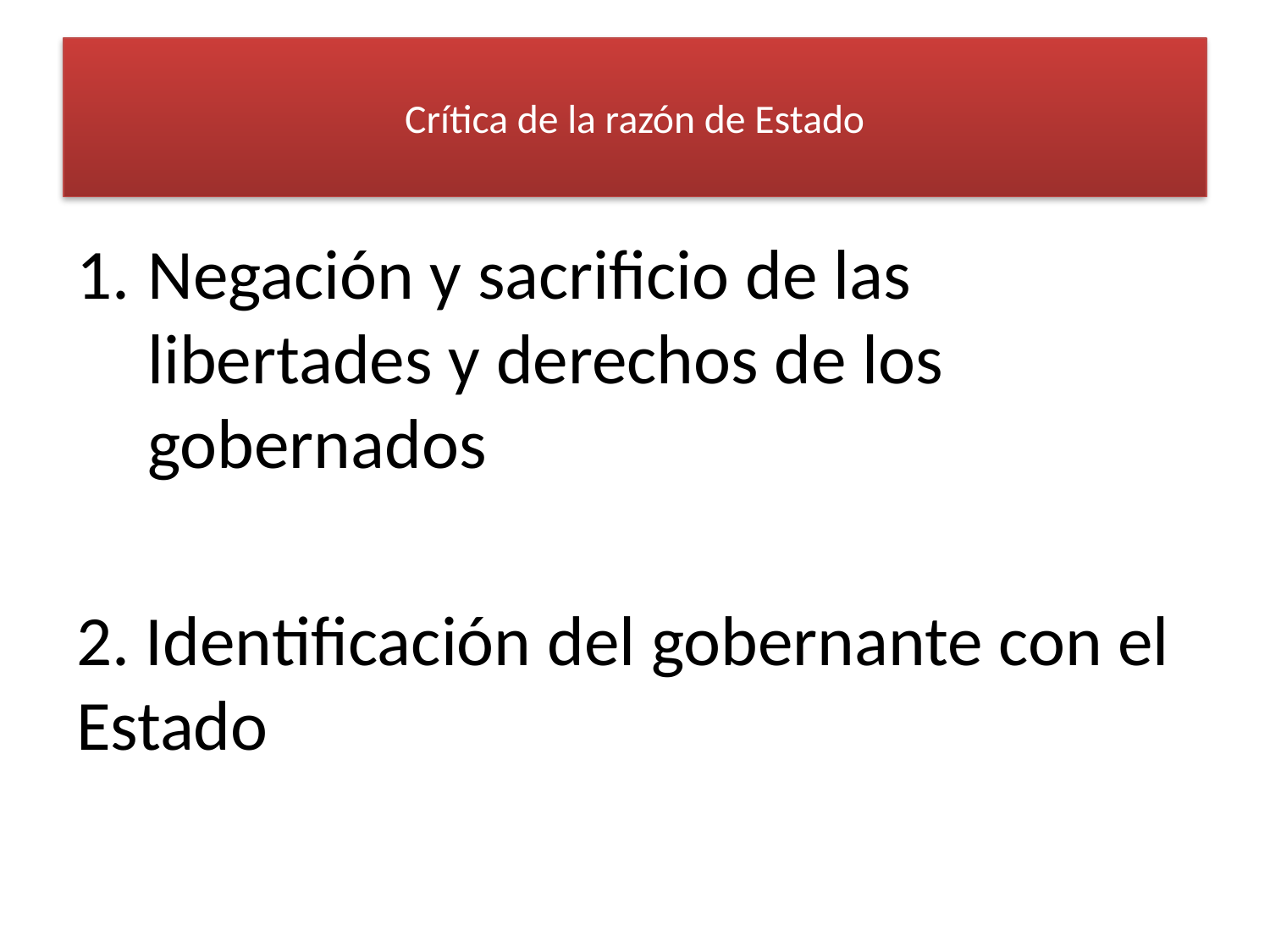

# Crítica de la razón de Estado
Negación y sacrificio de las libertades y derechos de los gobernados

2. Identificación del gobernante con el Estado